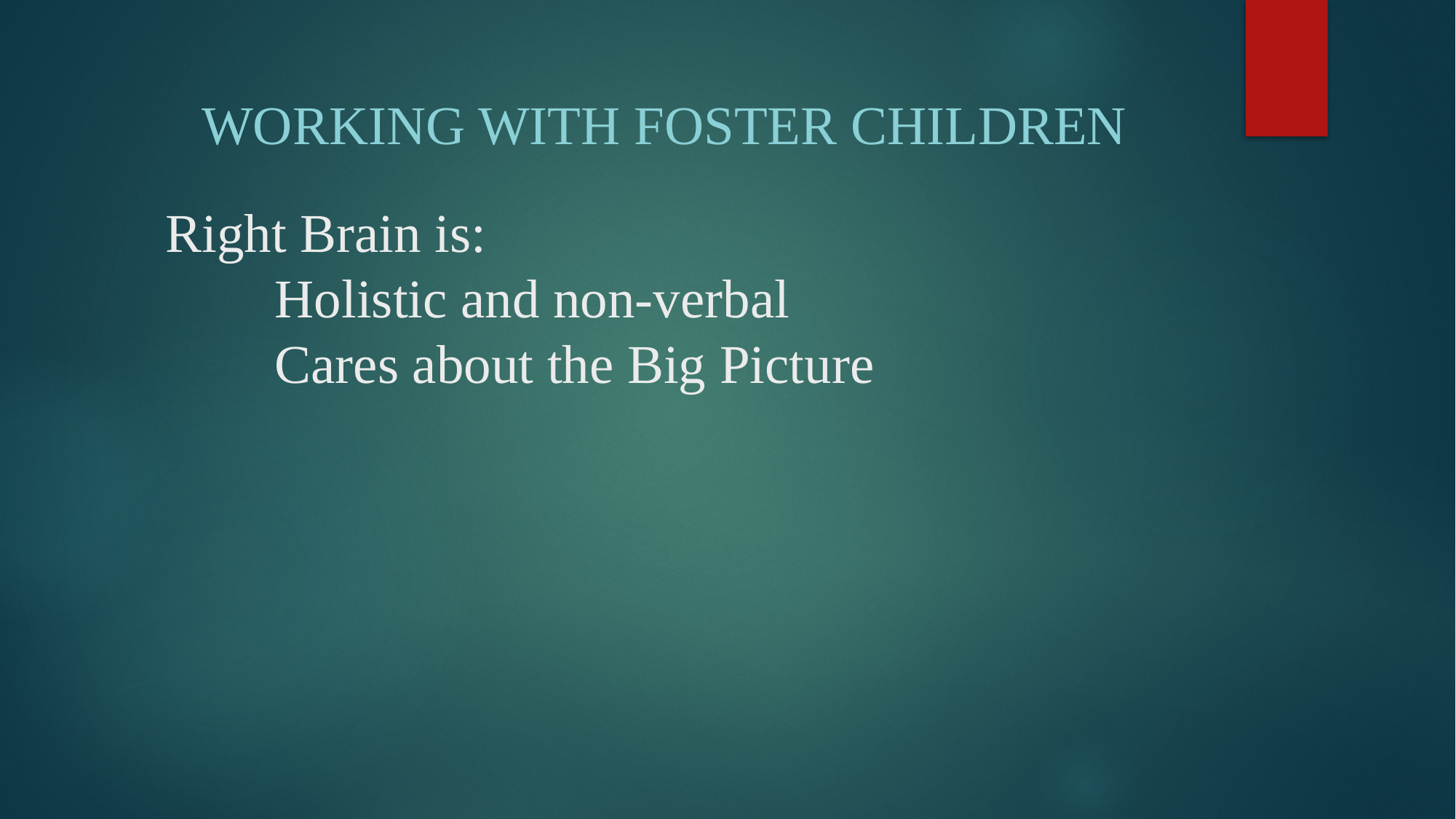

Working with Foster Children
# Right Brain is: Holistic and non-verbal Cares about the Big Picture